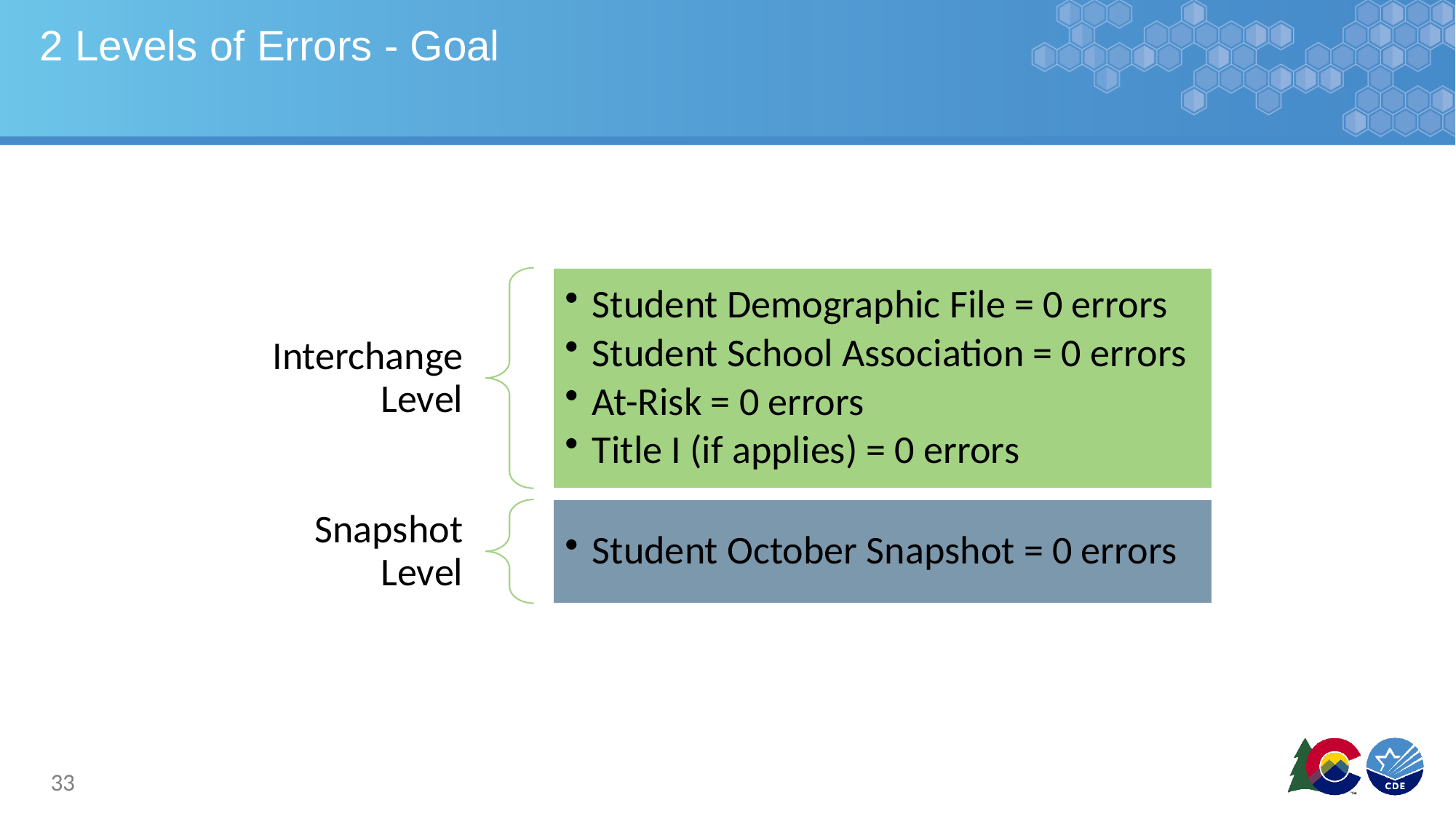

# 2 Levels of Errors - Goal
Interchange Level
Student Demographic File = 0 errors
Student School Association = 0 errors
At-Risk = 0 errors
Title I (if applies) = 0 errors
Snapshot Level
Student October Snapshot = 0 errors
33